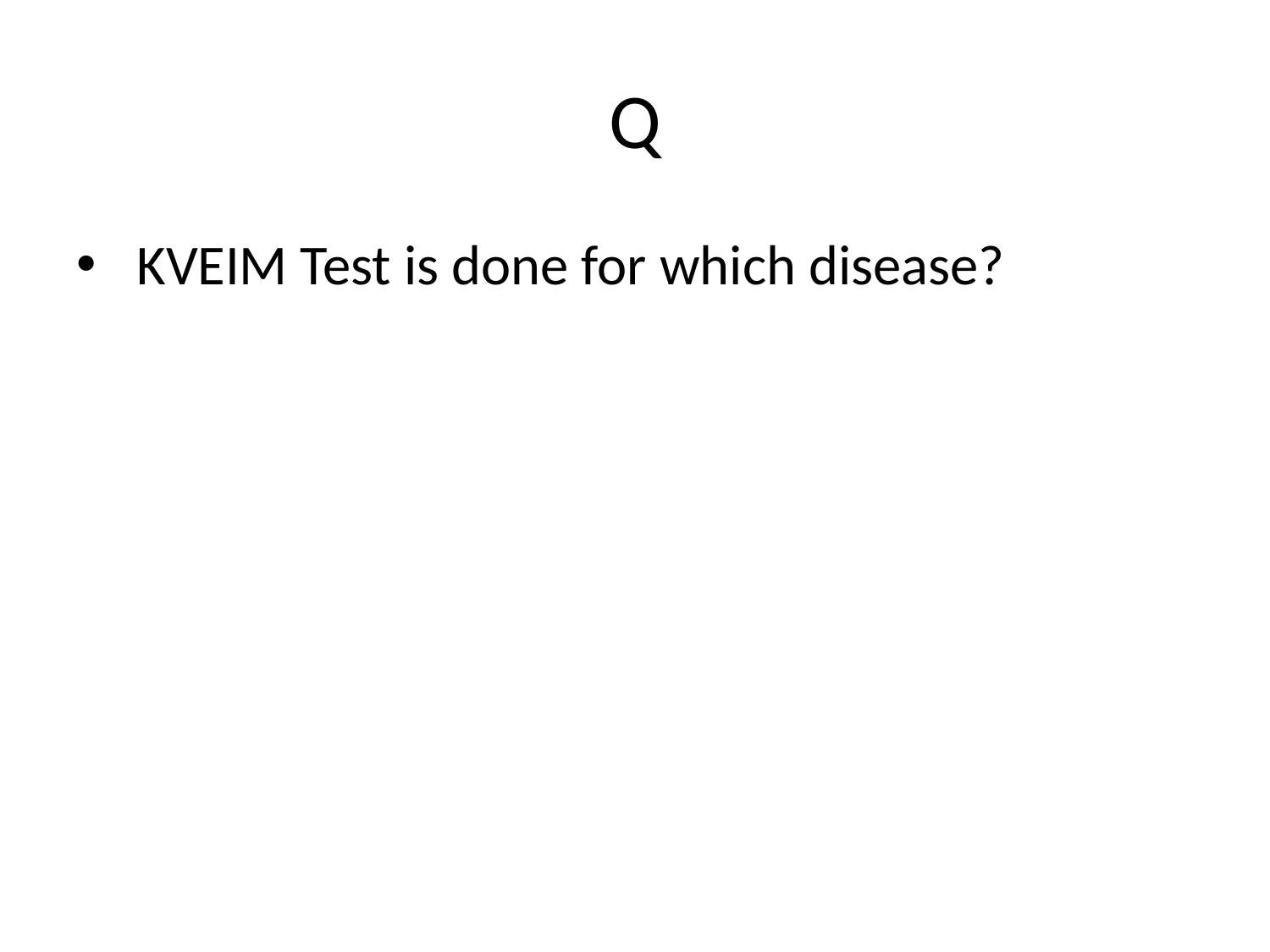

# Q
 KVEIM Test is done for which disease?